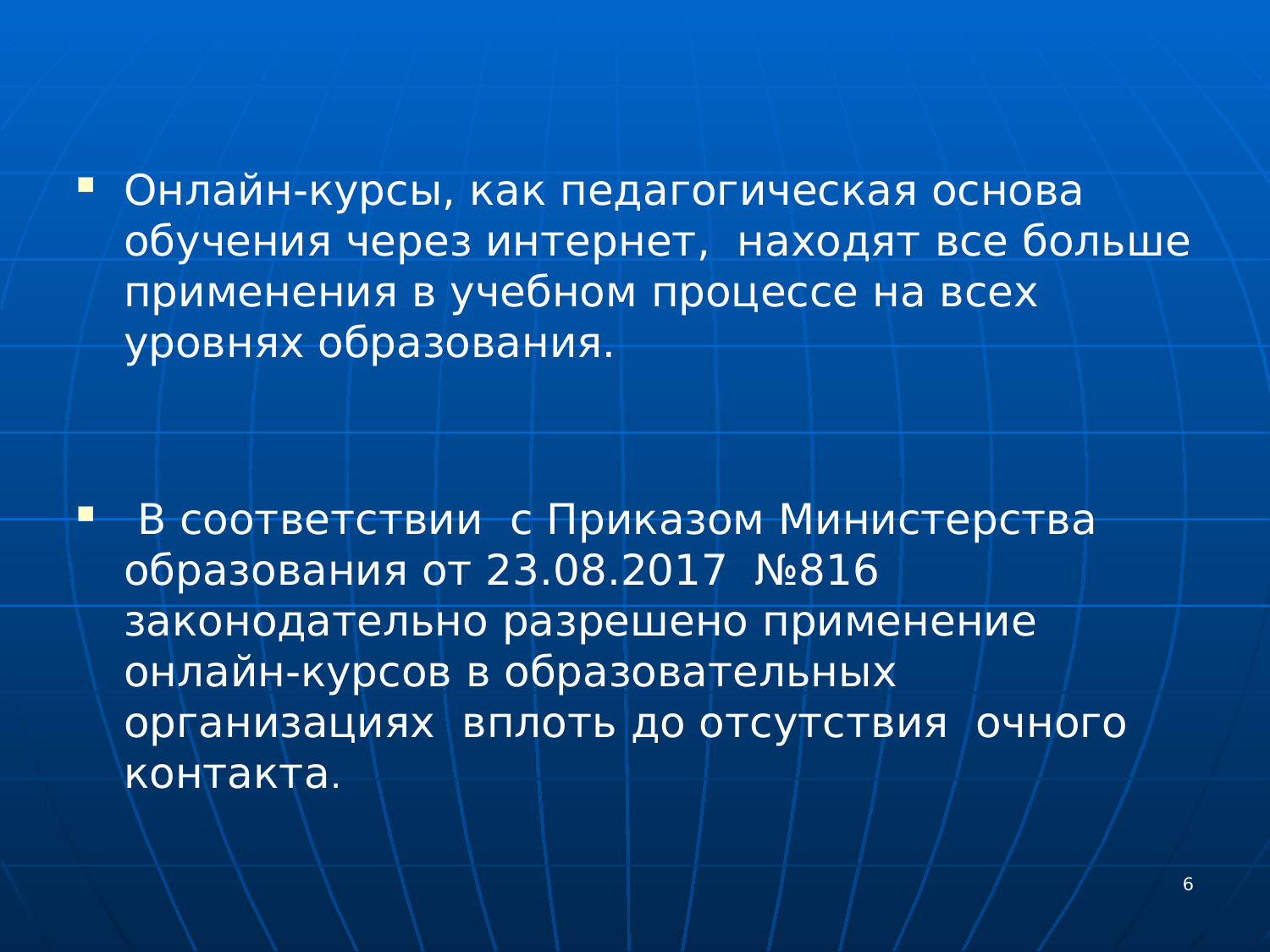

#
Онлайн-курсы, как педагогическая основа обучения через интернет,  находят все больше применения в учебном процессе на всех уровнях образования.

 В соответствии  с Приказом Министерства образования от 23.08.2017  №816  законодательно разрешено применение онлайн-курсов в образовательных организациях  вплоть до отсутствия  очного контакта.

6